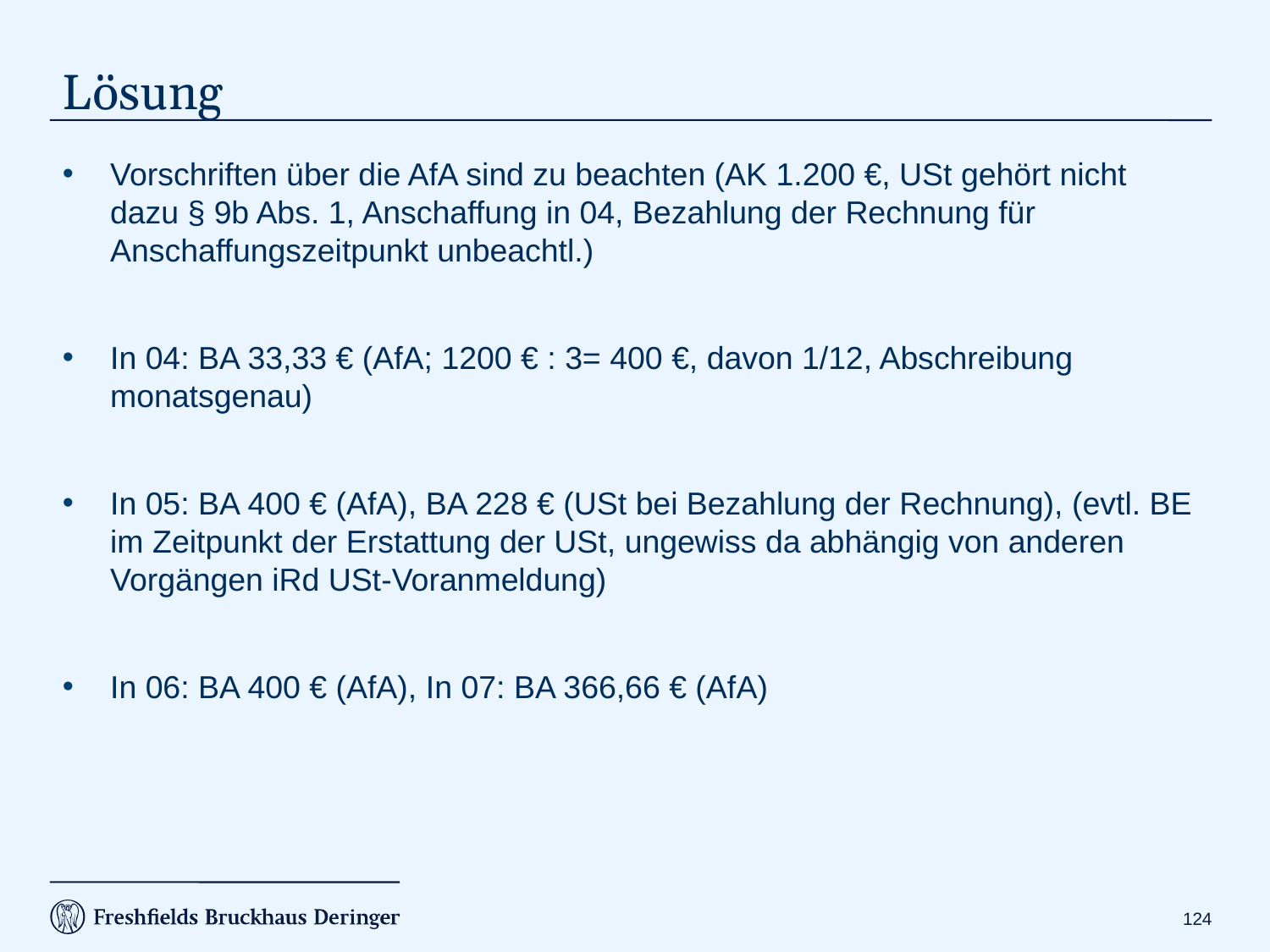

# Lösung
Vorschriften über die AfA sind zu beachten (AK 1.200 €, USt gehört nicht dazu § 9b Abs. 1, Anschaffung in 04, Bezahlung der Rechnung für Anschaffungszeitpunkt unbeachtl.)

In 04: BA 33,33 € (AfA; 1200 € : 3= 400 €, davon 1/12, Abschreibung monatsgenau)

In 05: BA 400 € (AfA), BA 228 € (USt bei Bezahlung der Rechnung), (evtl. BE im Zeitpunkt der Erstattung der USt, ungewiss da abhängig von anderen Vorgängen iRd USt-Voranmeldung)

In 06: BA 400 € (AfA), In 07: BA 366,66 € (AfA)
124